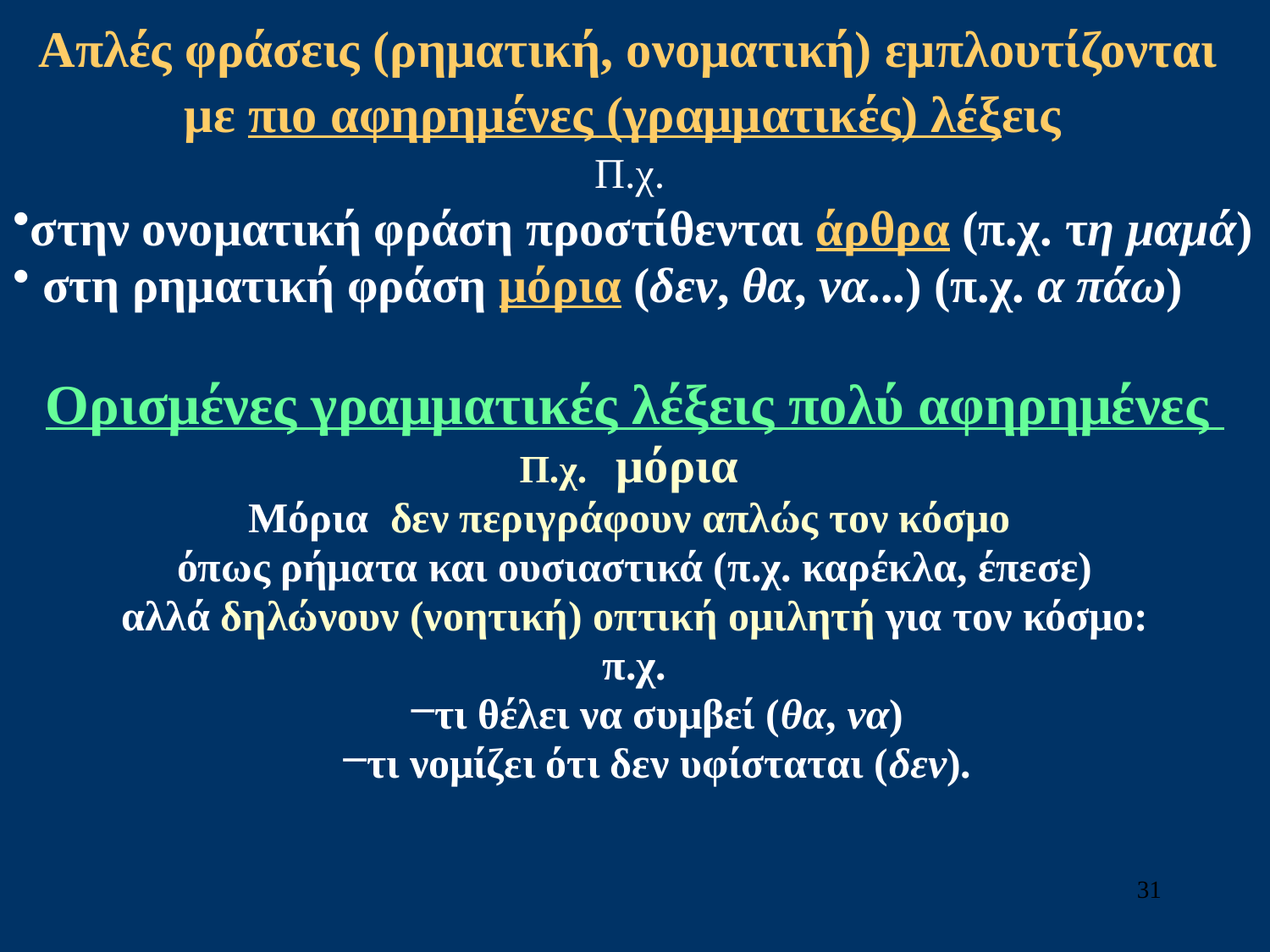

Απλές φράσεις (ρηματική, ονοματική) εμπλουτίζονται
με πιο αφηρημένες (γραμματικές) λέξεις
Π.χ.
στην ονοματική φράση προστίθενται άρθρα (π.χ. τη μαμά)
 στη ρηματική φράση μόρια (δεν, θα, να...) (π.χ. α πάω)

Ορισμένες γραμματικές λέξεις πολύ αφηρημένες
Π.χ.   μόρια
Μόρια  δεν περιγράφουν απλώς τον κόσμο
όπως ρήματα και ουσιαστικά (π.χ. καρέκλα, έπεσε)
 αλλά δηλώνουν (νοητική) οπτική ομιλητή για τον κόσμο:
 π.χ.
τι θέλει να συμβεί (θα, να)
τι νομίζει ότι δεν υφίσταται (δεν).
31